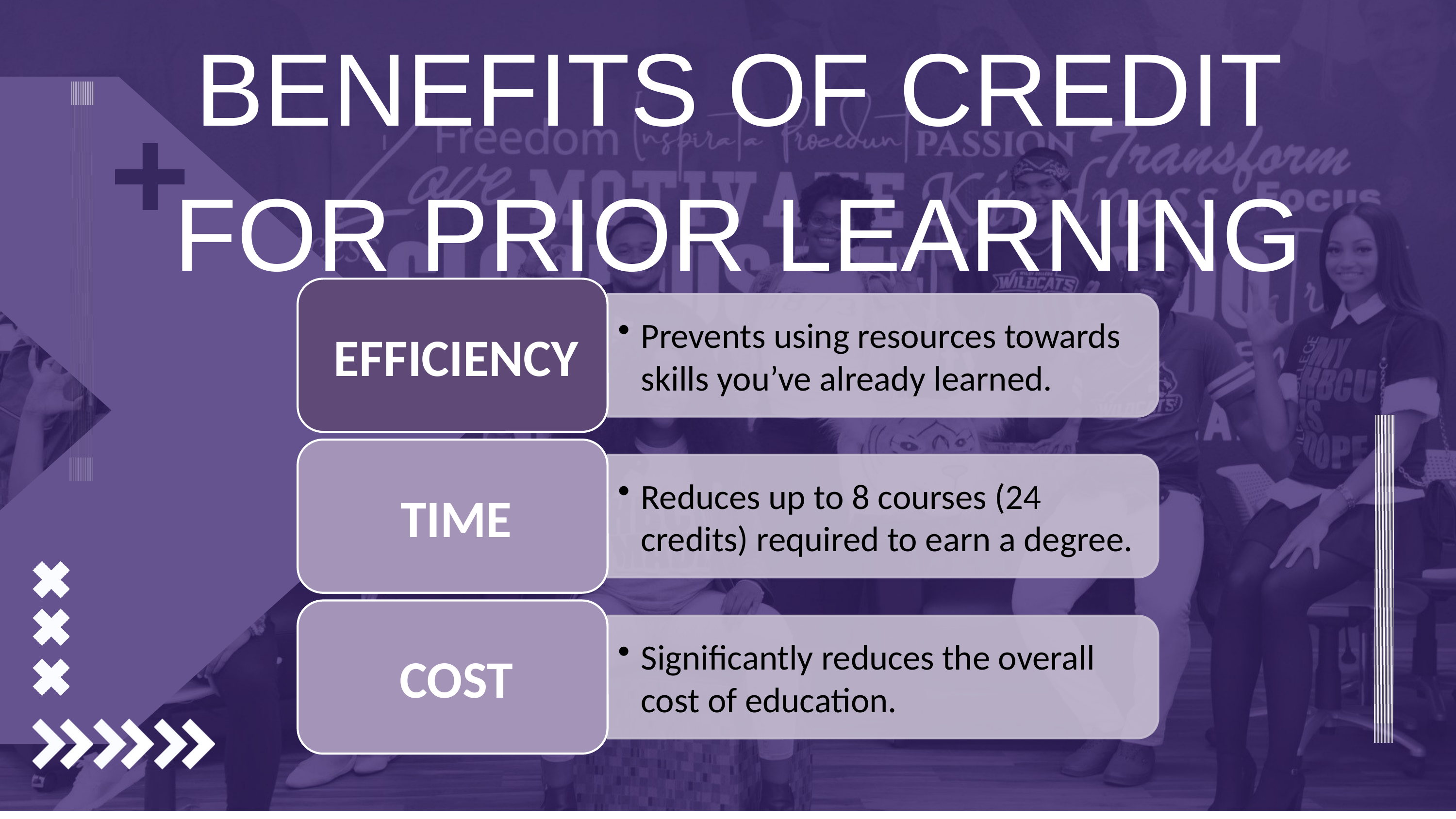

BENEFITS OF CREDIT FOR PRIOR LEARNING

Prevents using resources towards skills you’ve already learned.
EFFICIENCY
Reduces up to 8 courses (24 credits) required to earn a degree.
TIME
Significantly reduces the overall cost of education.
COST